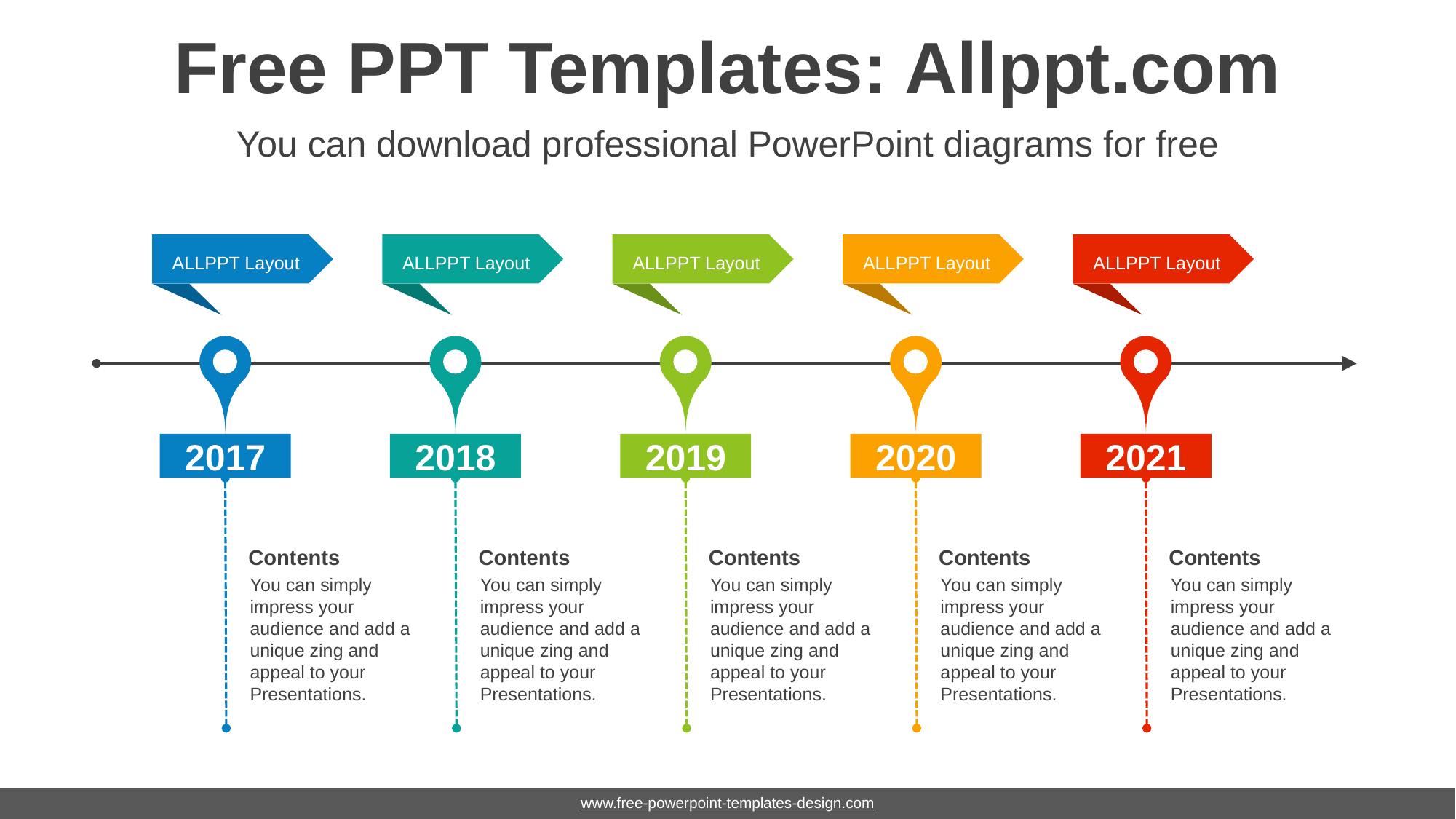

# Free PPT Templates: Allppt.com
You can download professional PowerPoint diagrams for free

ALLPPT Layout
ALLPPT Layout
ALLPPT Layout
ALLPPT Layout
ALLPPT Layout

2017
2018
2019
2020
2021
Contents
You can simply impress your audience and add a unique zing and appeal to your Presentations.
Contents
You can simply impress your audience and add a unique zing and appeal to your Presentations.
Contents
You can simply impress your audience and add a unique zing and appeal to your Presentations.
Contents
You can simply impress your audience and add a unique zing and appeal to your Presentations.
Contents
You can simply impress your audience and add a unique zing and appeal to your Presentations.
www.free-powerpoint-templates-design.com